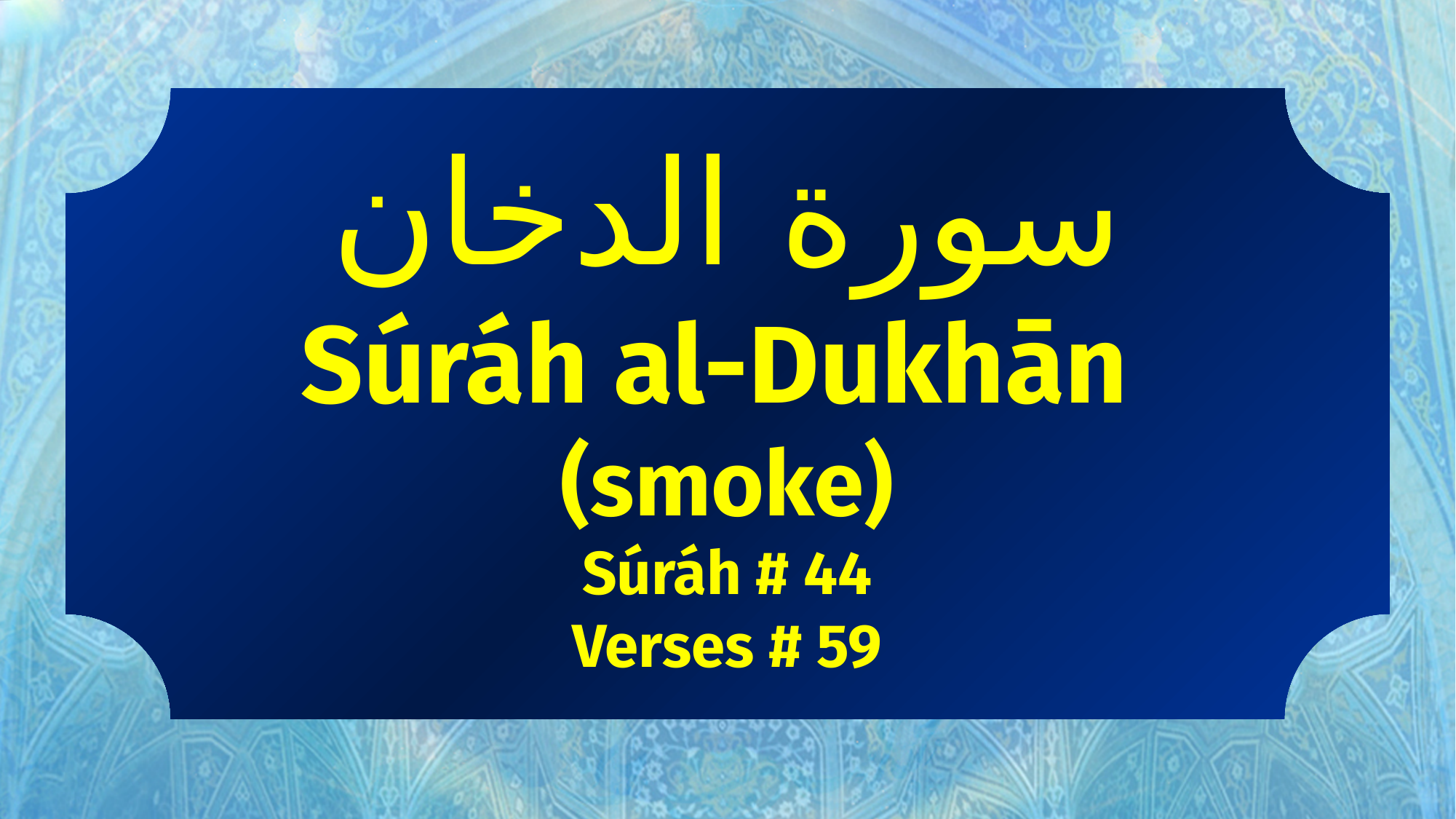

سورة الدخان
Súráh al-Dukhān
(smoke)
Súráh # 44
Verses # 59